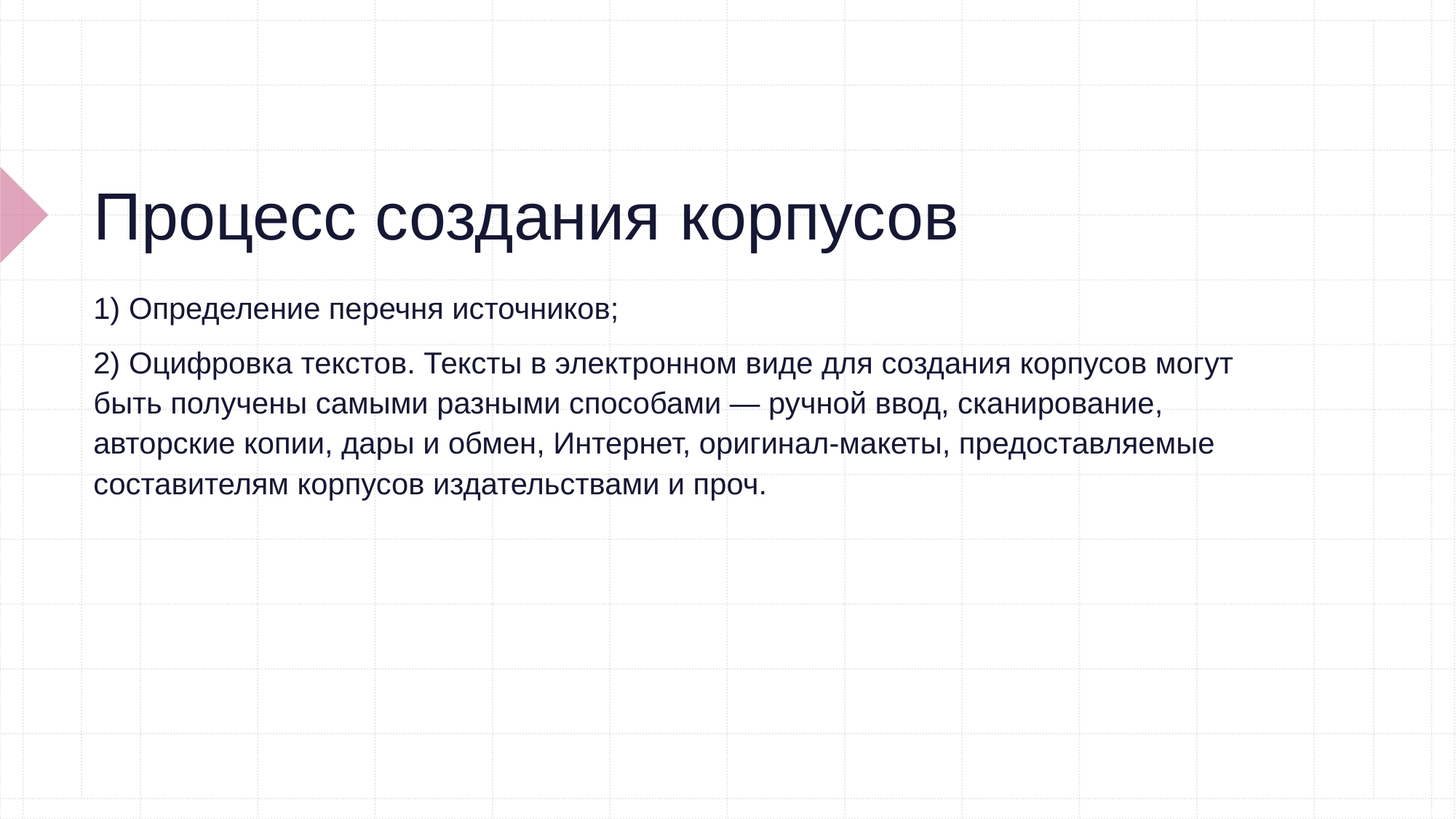

# Процесс создания корпусов
1) Определение перечня источников;
2) Оцифровка текстов. Тексты в электронном виде для создания корпусов могут быть получены самыми разными способами — ручной ввод, сканирование, авторские копии, дары и обмен, Интернет, оригинал-макеты, предоставляемые составителям корпусов издательствами и проч.